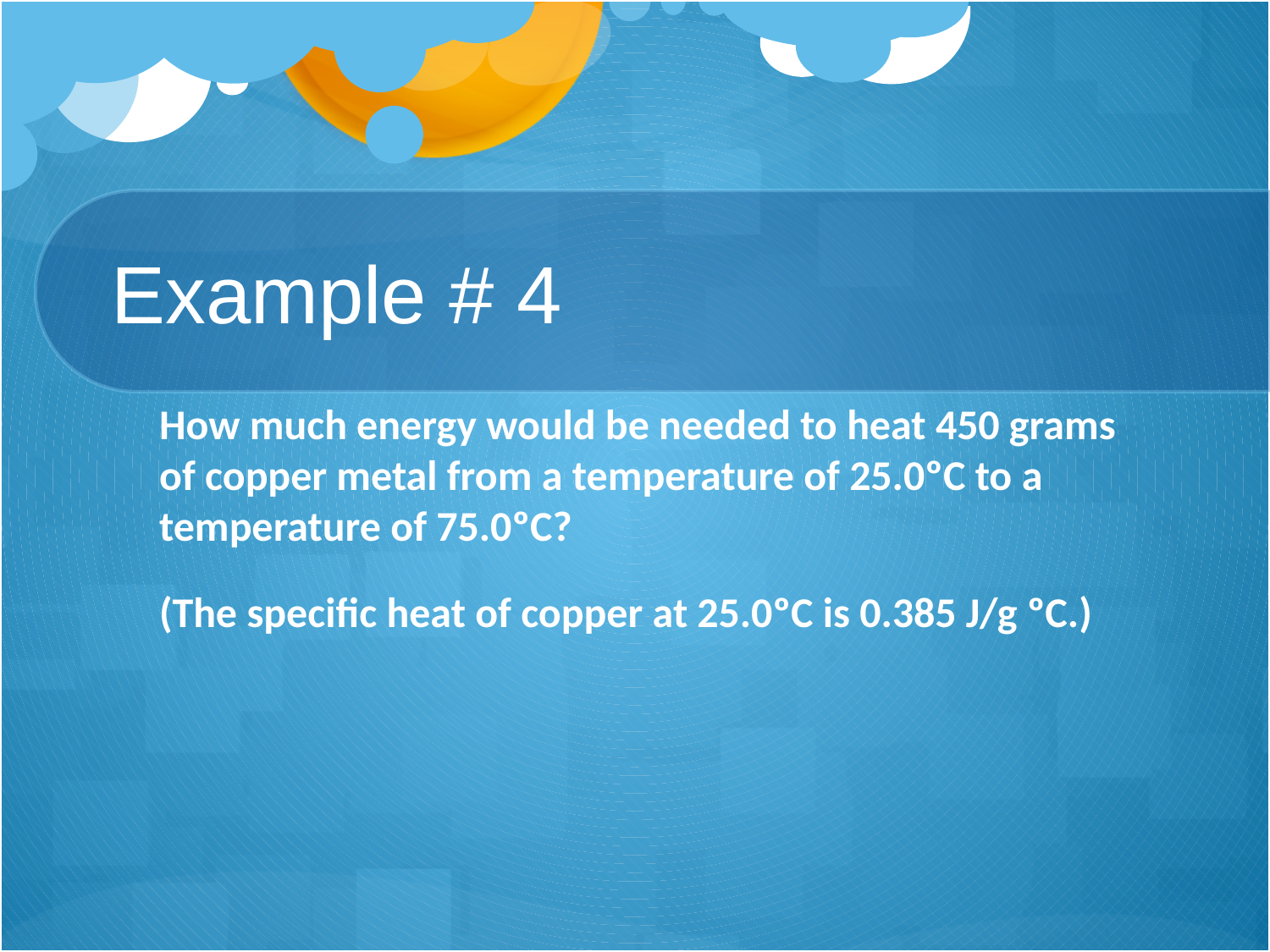

# Example # 4
	How much energy would be needed to heat 450 grams of copper metal from a temperature of 25.0ºC to a temperature of 75.0ºC?
	(The specific heat of copper at 25.0ºC is 0.385 J/g ºC.)